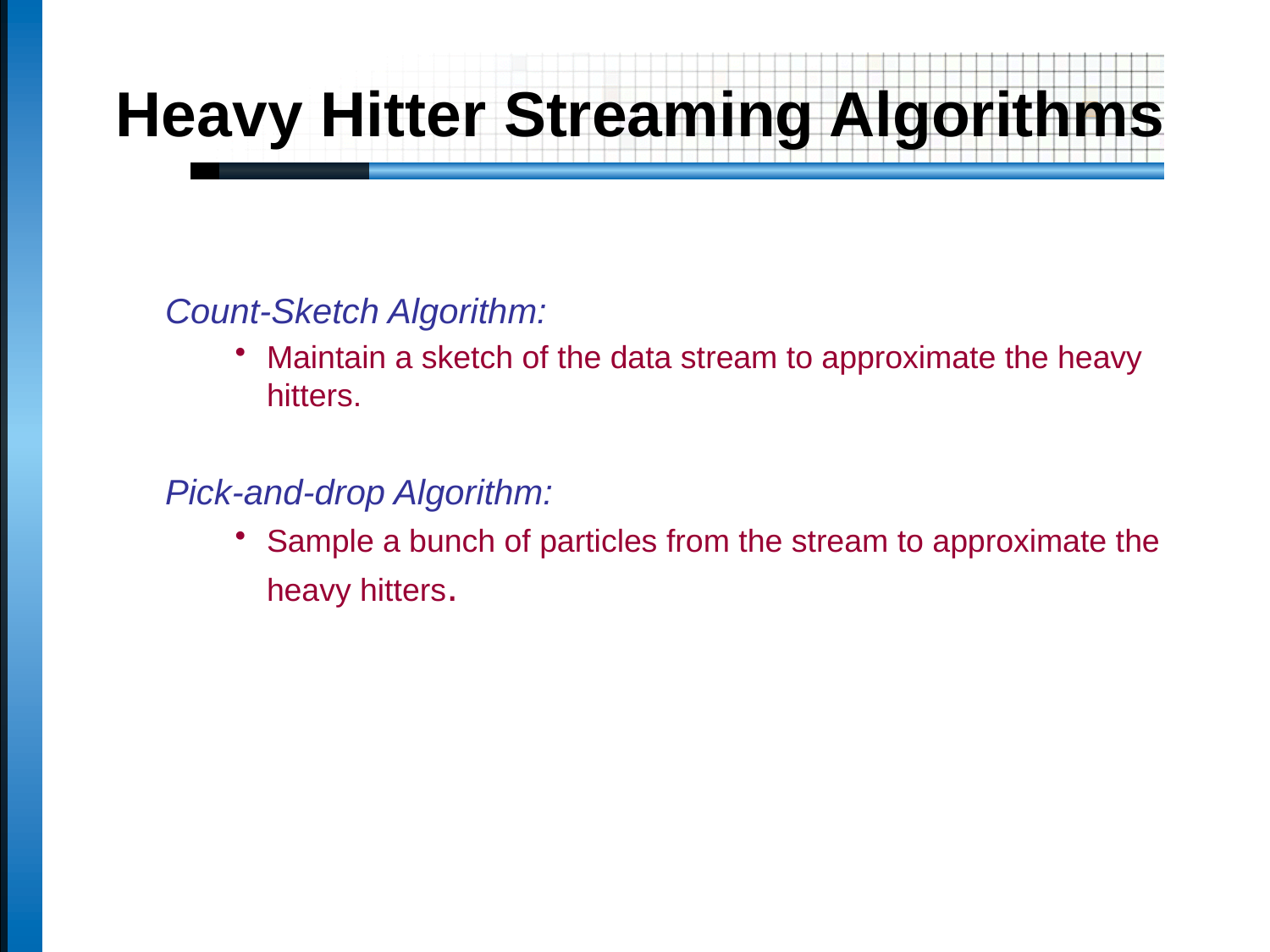

# Heavy Hitter Streaming Algorithms

Count-Sketch Algorithm:
Maintain a sketch of the data stream to approximate the heavy hitters.

Pick-and-drop Algorithm:
Sample a bunch of particles from the stream to approximate the heavy hitters.